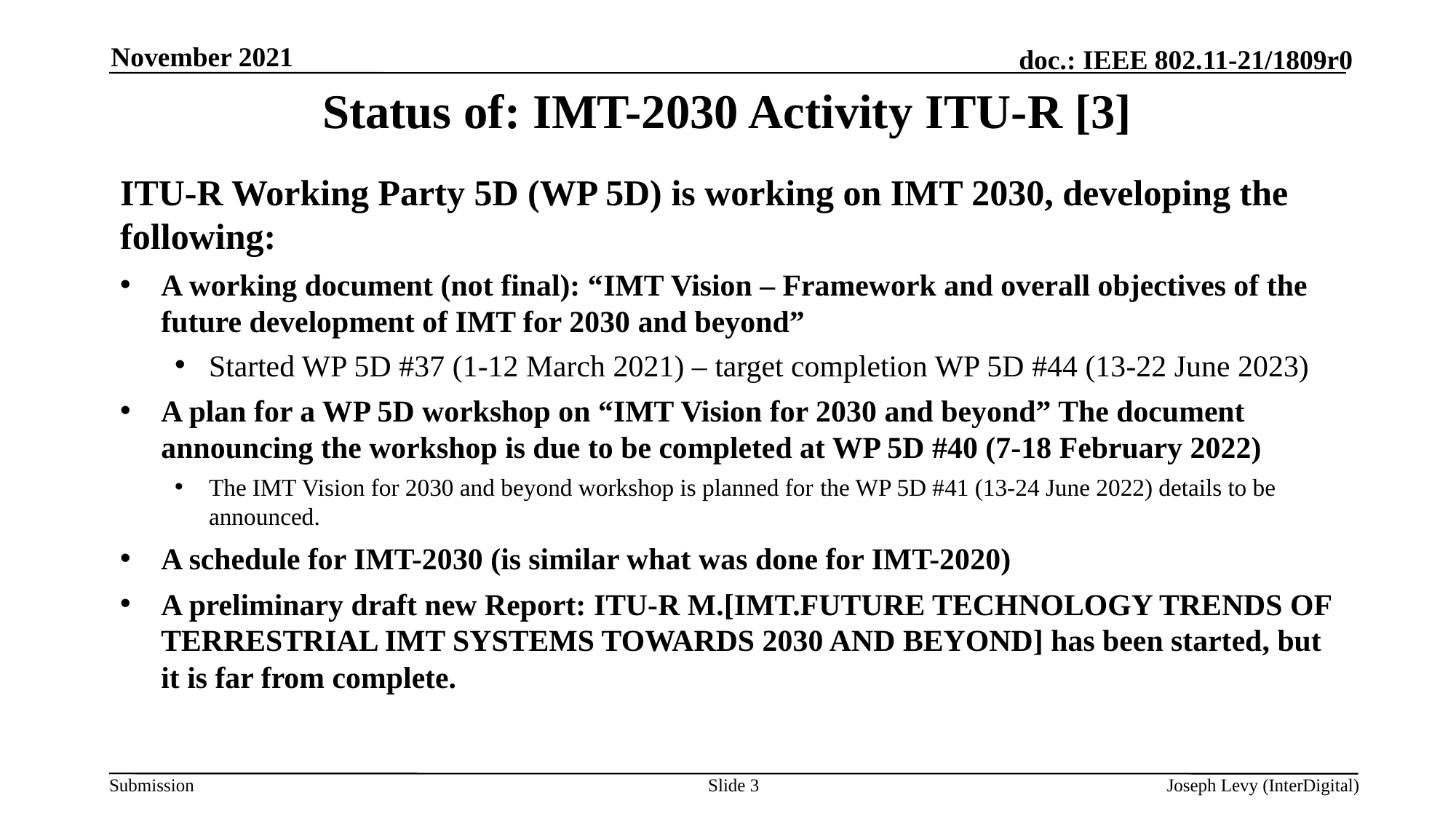

November 2021
# Status of: IMT-2030 Activity ITU-R [3]
ITU-R Working Party 5D (WP 5D) is working on IMT 2030, developing the following:
A working document (not final): “IMT Vision – Framework and overall objectives of the future development of IMT for 2030 and beyond”
Started WP 5D #37 (1-12 March 2021) – target completion WP 5D #44 (13-22 June 2023)
A plan for a WP 5D workshop on “IMT Vision for 2030 and beyond” The document announcing the workshop is due to be completed at WP 5D #40 (7-18 February 2022)
The IMT Vision for 2030 and beyond workshop is planned for the WP 5D #41 (13-24 June 2022) details to be announced.
A schedule for IMT-2030 (is similar what was done for IMT-2020)
A preliminary draft new Report: ITU-R M.[IMT.FUTURE TECHNOLOGY TRENDS OF TERRESTRIAL IMT SYSTEMS TOWARDS 2030 AND BEYOND] has been started, but it is far from complete.
Slide 3
Joseph Levy (InterDigital)